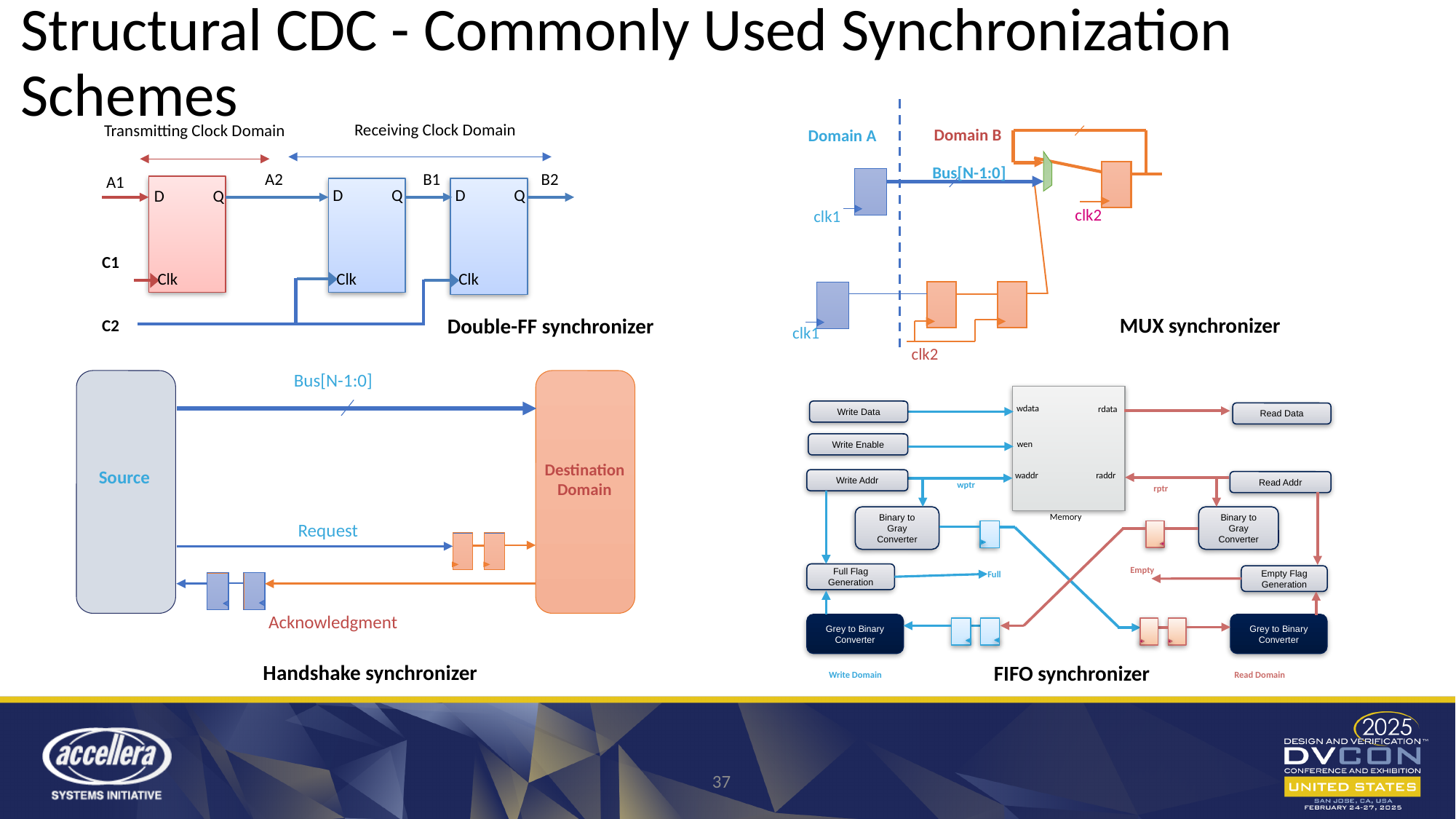

# Structural CDC - Commonly Used Synchronization Schemes
Domain B
Domain A

Bus[N-1:0]

clk2
clk1

clk1
clk2
Receiving Clock Domain
Transmitting Clock Domain
A2
B1
B2
A1

Q
Q
D
D
Q
D
C1
Clk
Clk
Clk
C2

MUX synchronizer
Double-FF synchronizer
Bus[N-1:0]

Destination Domain
Source
Request

Acknowledgment

wdata
rdata
wen
waddr
raddr
Write Data
Read Data
Write Enable
Write Addr
Read Addr
wptr
rptr
Binary to Gray
Converter
Binary to Gray
Converter
Memory

Full Flag Generation
Empty
Empty Flag Generation
Full
Grey to Binary Converter
Grey to Binary Converter

Read Domain
Write Domain
Handshake synchronizer
FIFO synchronizer
37